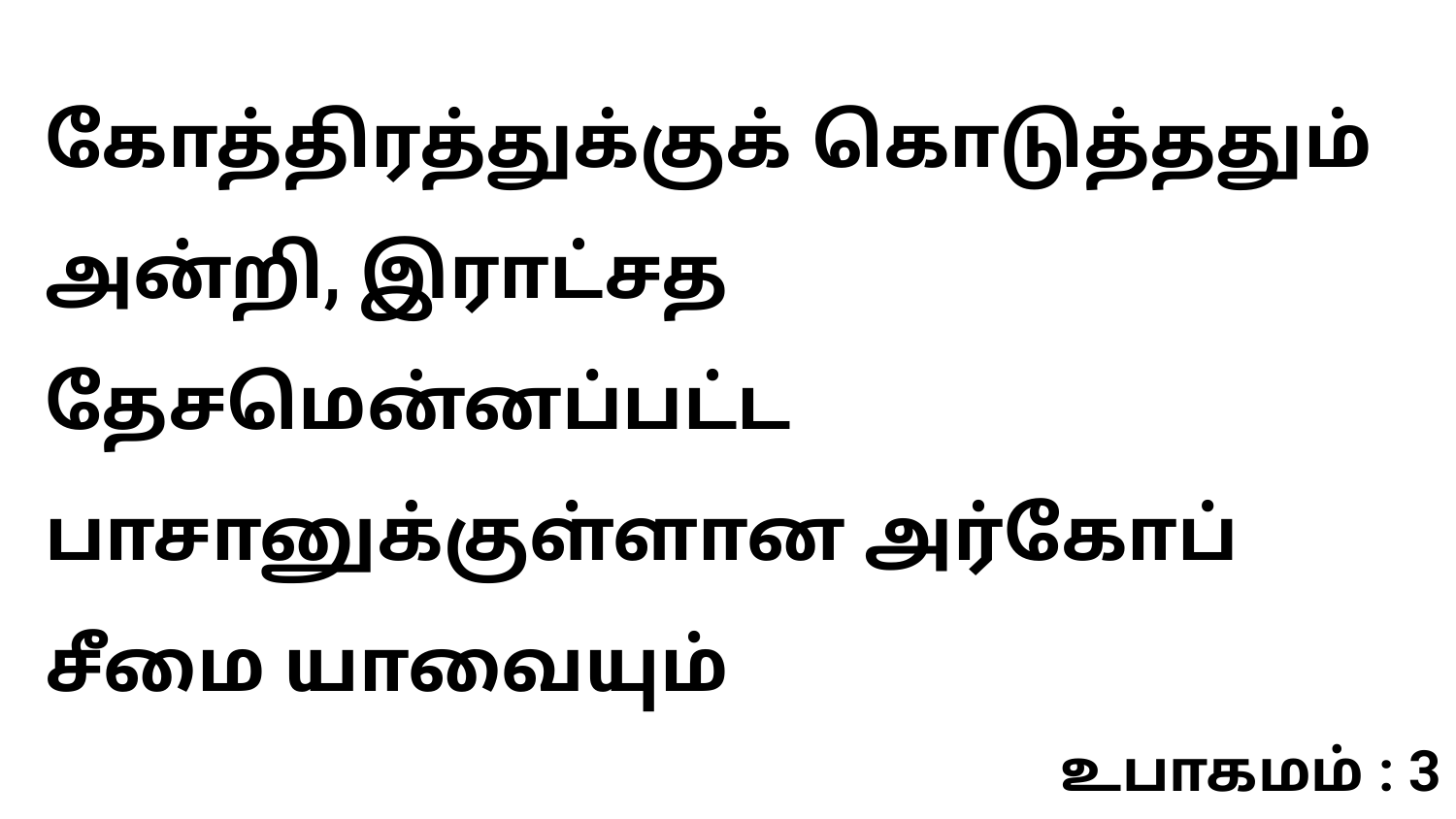

கோத்திரத்துக்குக் கொடுத்ததும் அன்றி, இராட்சத தேசமென்னப்பட்ட பாசானுக்குள்ளான அர்கோப் சீமை யாவையும்
உபாகமம் : 3